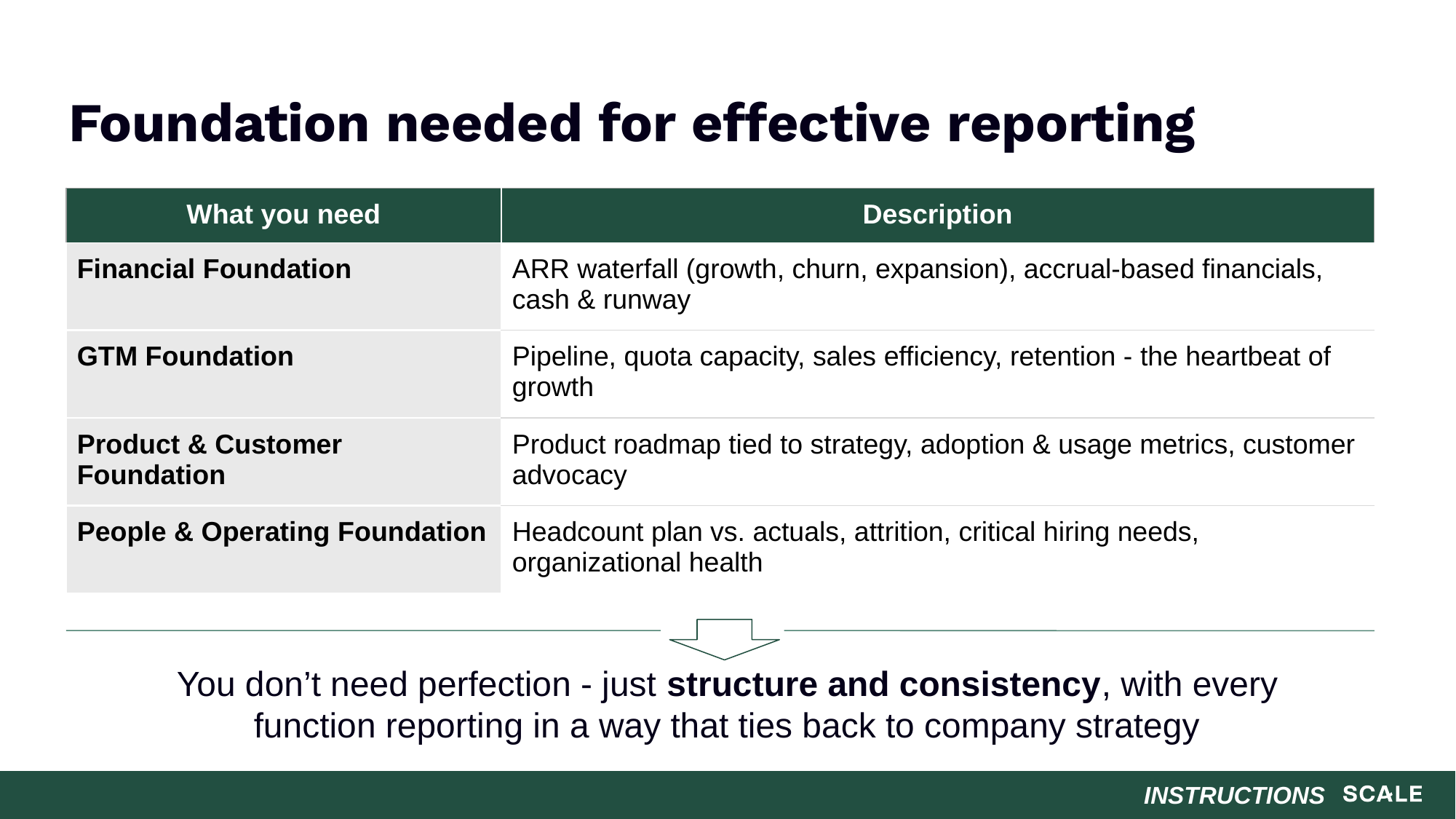

# Foundation needed for effective reporting
| What you need | Description |
| --- | --- |
| Financial Foundation | ARR waterfall (growth, churn, expansion), accrual-based financials, cash & runway |
| GTM Foundation | Pipeline, quota capacity, sales efficiency, retention - the heartbeat of growth |
| Product & Customer Foundation | Product roadmap tied to strategy, adoption & usage metrics, customer advocacy |
| People & Operating Foundation | Headcount plan vs. actuals, attrition, critical hiring needs, organizational health |

You don’t need perfection - just structure and consistency, with every function reporting in a way that ties back to company strategy
INSTRUCTIONS